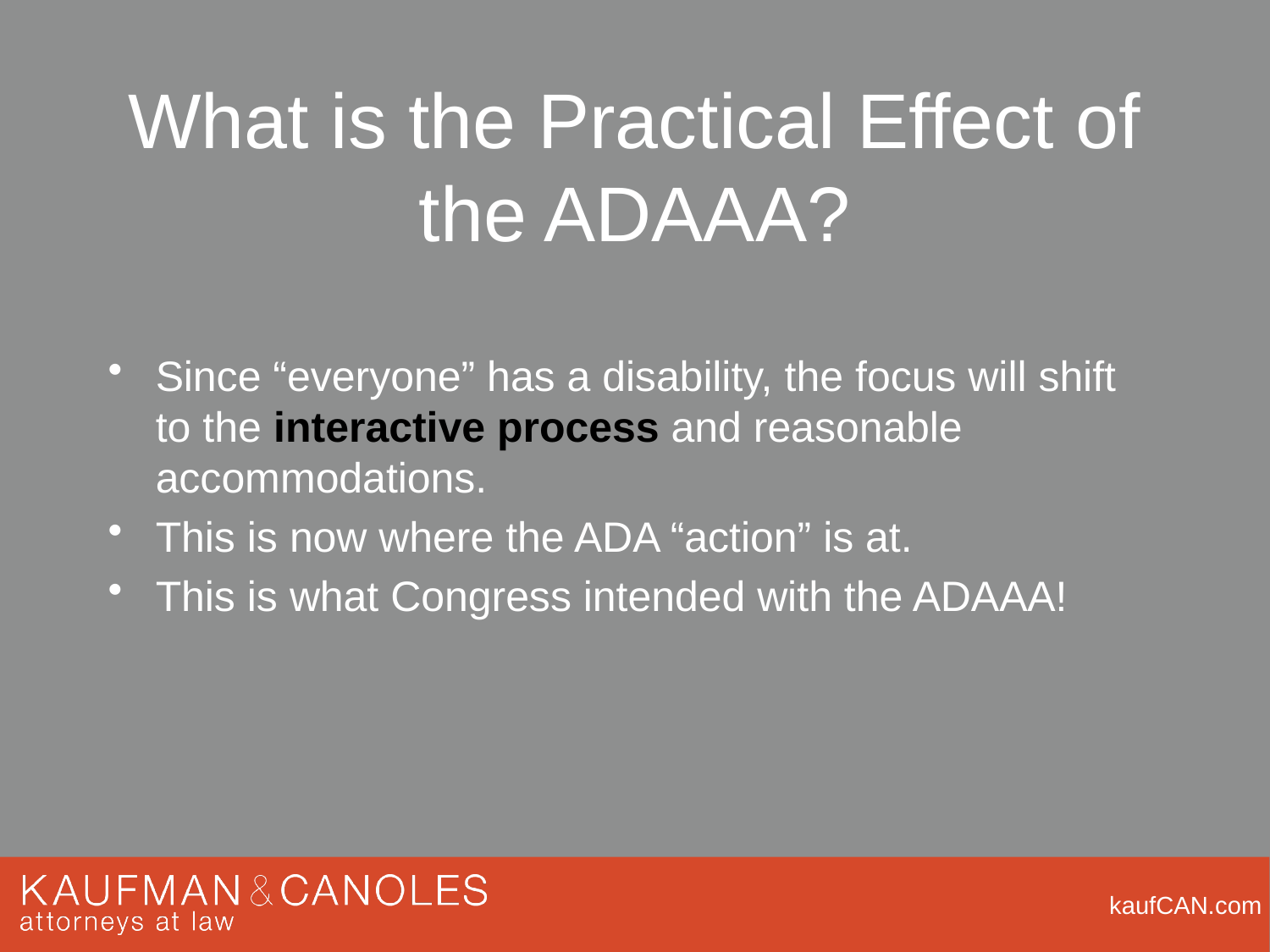

# What is the Practical Effect of the ADAAA?

Since “everyone” has a disability, the focus will shift to the interactive process and reasonable accommodations.
This is now where the ADA “action” is at.
This is what Congress intended with the ADAAA!